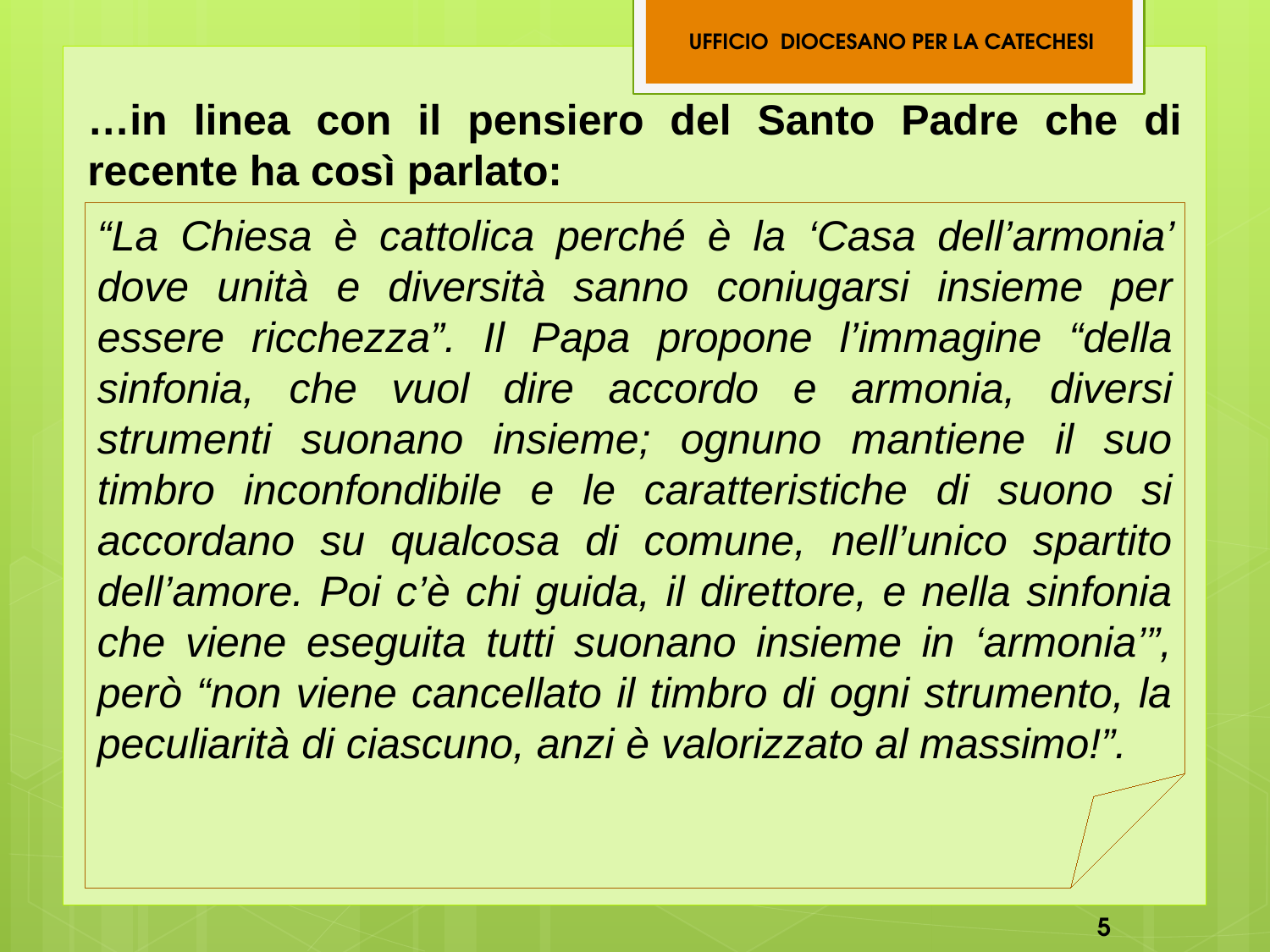

UFFICIO  DIOCESANO PER LA CATECHESI
…in linea con il pensiero del Santo Padre che di recente ha così parlato:
“La Chiesa è cattolica perché è la ‘Casa dell’armonia’ dove unità e diversità sanno coniugarsi insieme per essere ricchezza”. Il Papa propone l’immagine “della sinfonia, che vuol dire accordo e armonia, diversi strumenti suonano insieme; ognuno mantiene il suo timbro inconfondibile e le caratteristiche di suono si accordano su qualcosa di comune, nell’unico spartito dell’amore. Poi c’è chi guida, il direttore, e nella sinfonia che viene eseguita tutti suonano insieme in ‘armonia’”, però “non viene cancellato il timbro di ogni strumento, la peculiarità di ciascuno, anzi è valorizzato al massimo!”.
5